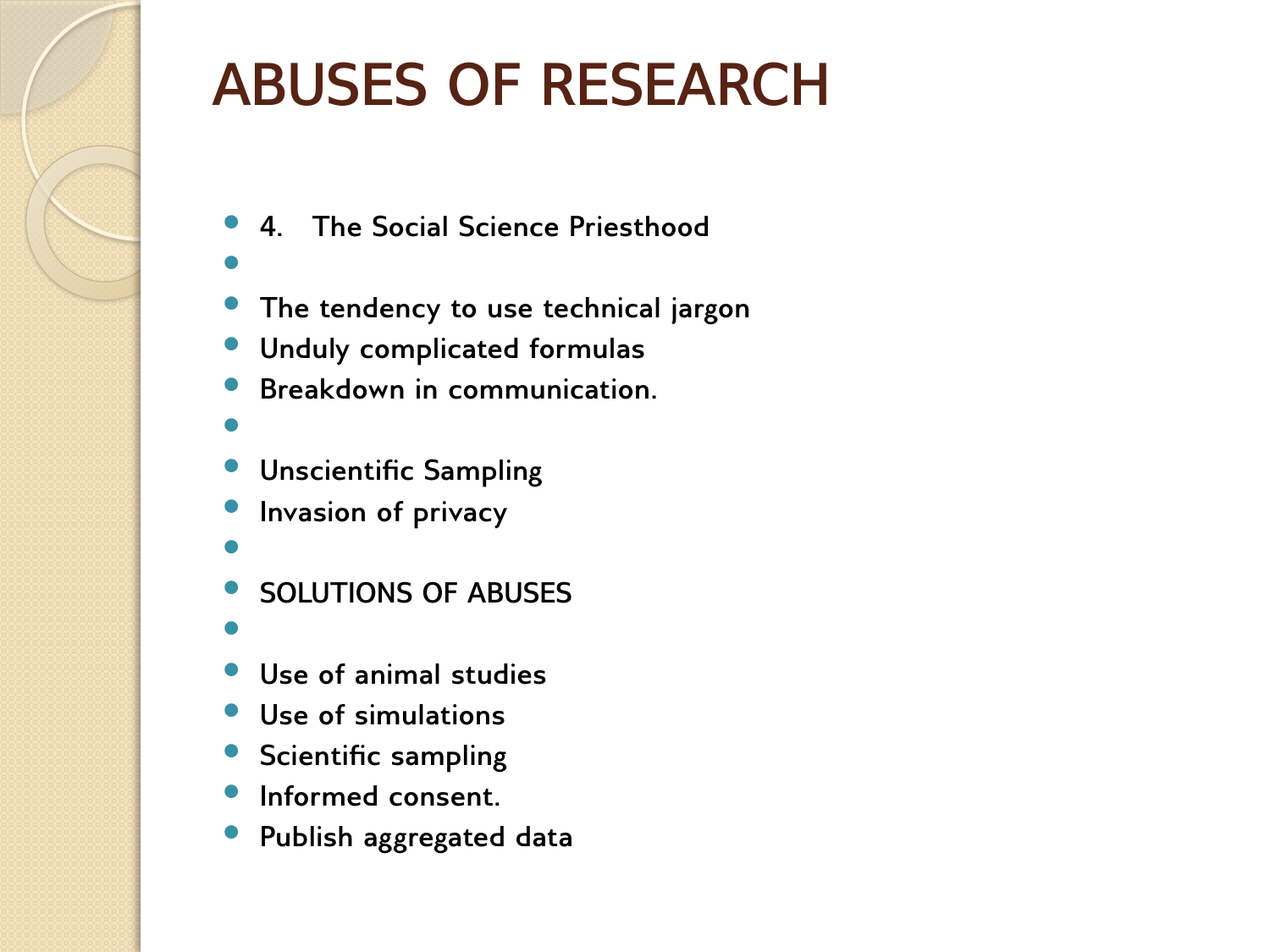

# ABUSES OF RESEARCH
4.   The Social Science Priesthood

The tendency to use technical jargon
Unduly complicated formulas
Breakdown in communication.

Unscientific Sampling
Invasion of privacy

SOLUTIONS OF ABUSES

Use of animal studies
Use of simulations
Scientific sampling
Informed consent.
Publish aggregated data